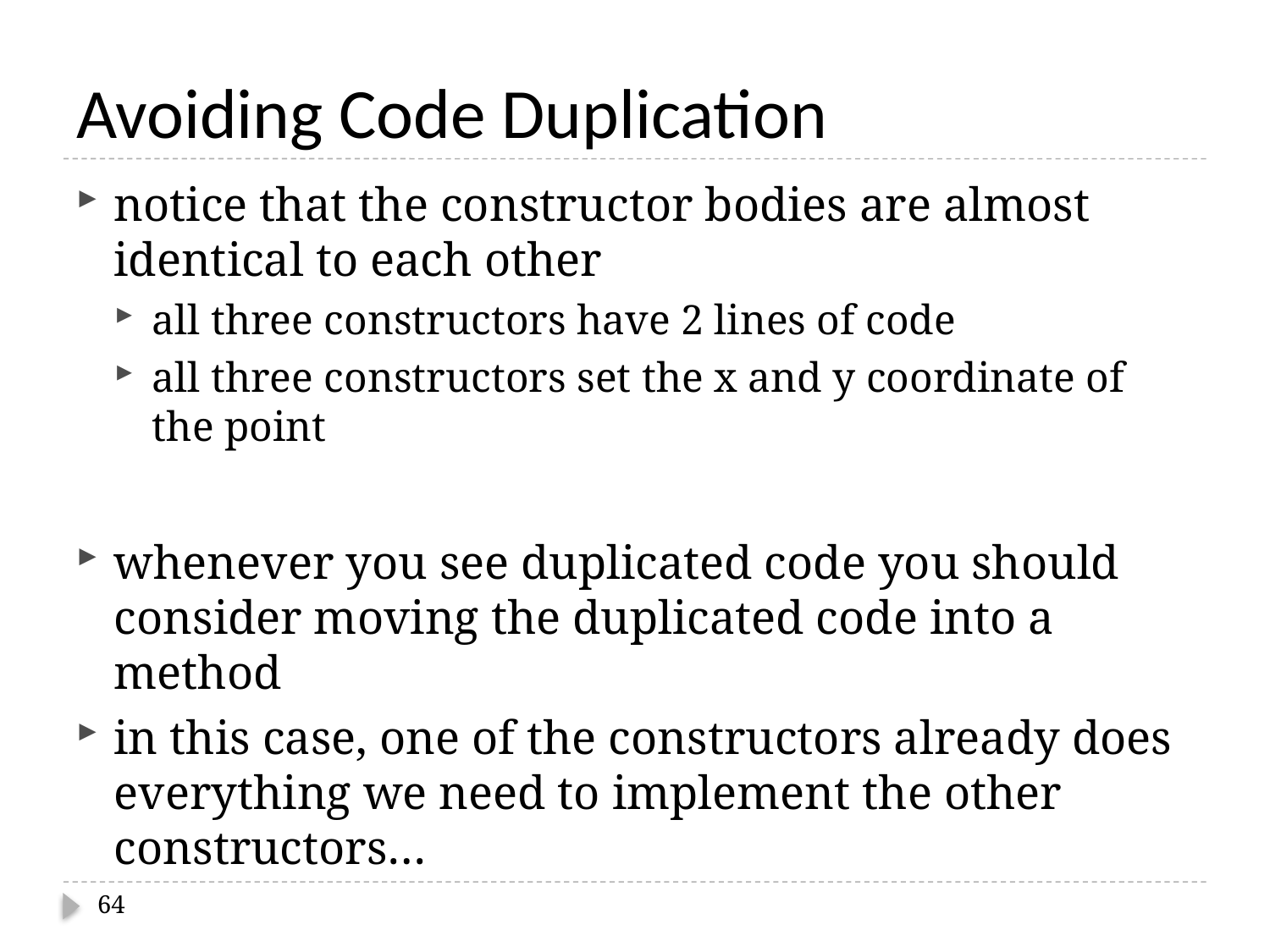

# Avoiding Code Duplication
notice that the constructor bodies are almost identical to each other
all three constructors have 2 lines of code
all three constructors set the x and y coordinate of the point

whenever you see duplicated code you should consider moving the duplicated code into a method
in this case, one of the constructors already does everything we need to implement the other constructors…
64